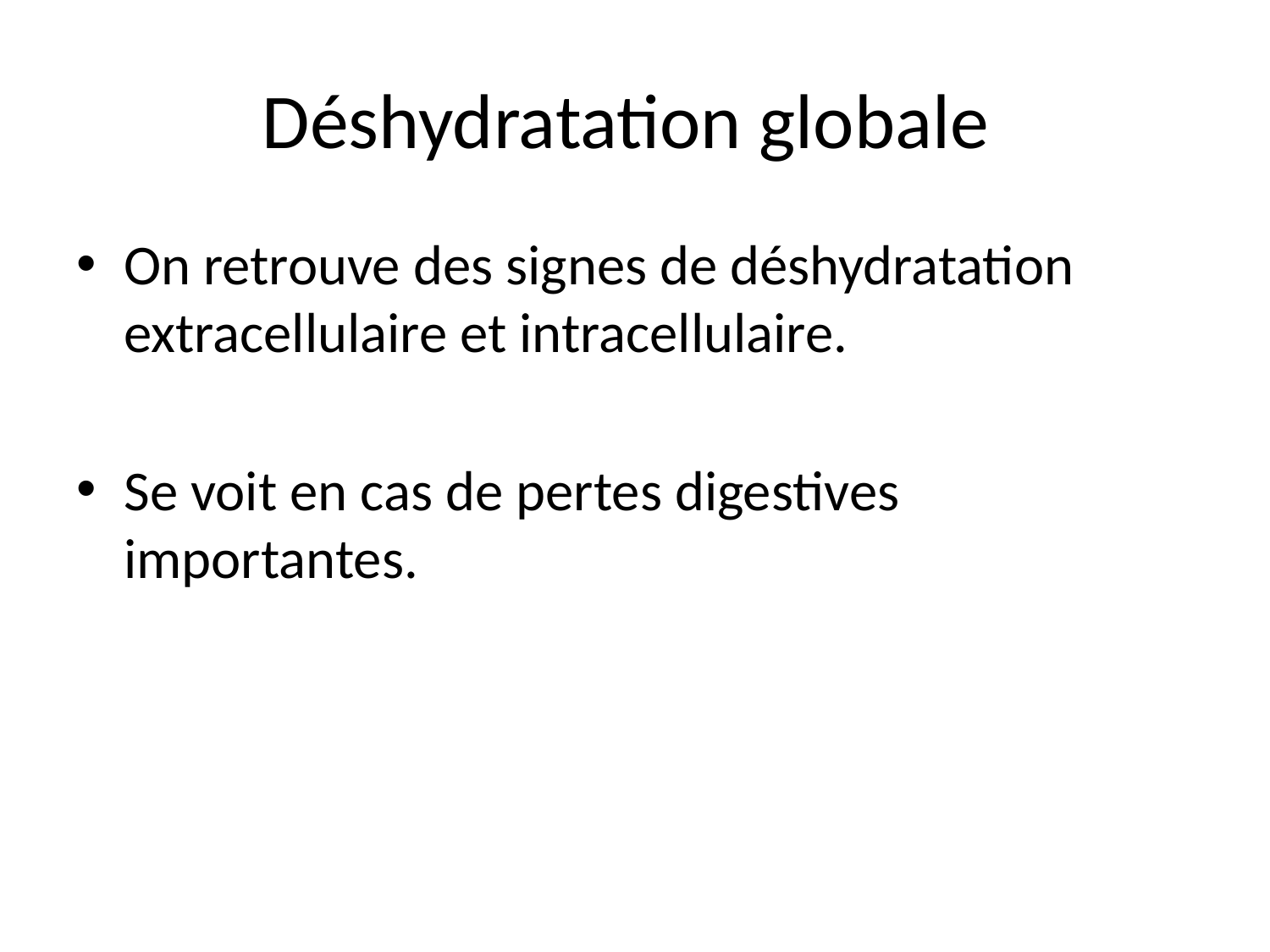

# Déshydratation globale
On retrouve des signes de déshydratation extracellulaire et intracellulaire.

Se voit en cas de pertes digestives importantes.